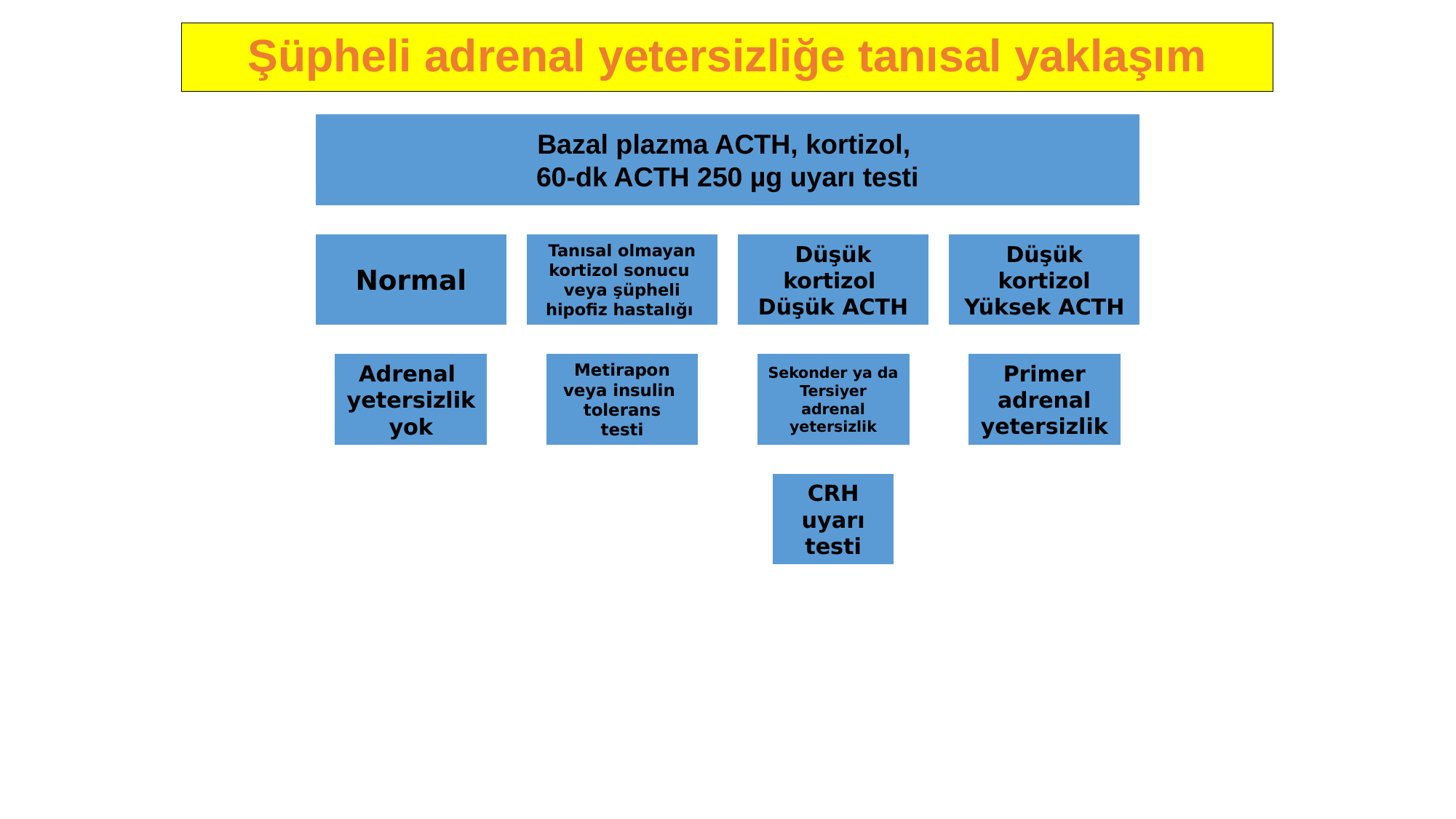

# Şüpheli adrenal yetersizliğe tanısal yaklaşım
Bazal plazma ACTH, kortizol,
60-dk ACTH 250 µg uyarı testi
Normal
Adrenal
yetersizlik yok
Tanısal olmayan kortizol sonucu
veya şüpheli hipofiz hastalığı
Metirapon veya insulin
tolerans
testi
Adrenal yetersizlik
Adrenal yetersizlik
yok
Düşük kortizol
Düşük ACTH
Sekonder ya da
Tersiyer
adrenal yetersizlik
CRH uyarı testi
Tersiyer adrenal
yetersizlik
yetersizlik
Düşük kortizol
Yüksek ACTH
Primer adrenal
yetersizlik